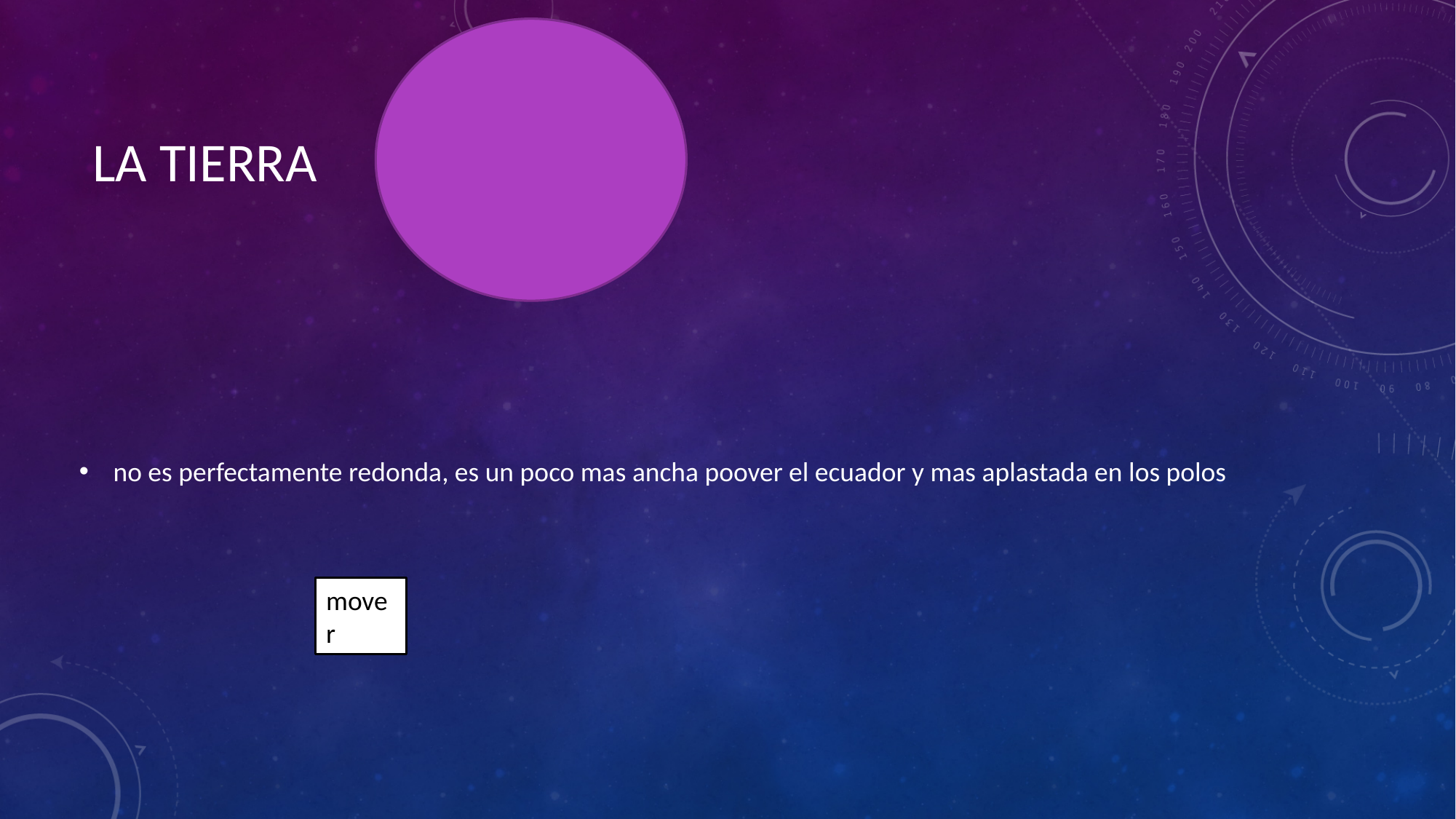

# La tierra
no es perfectamente redonda, es un poco mas ancha poover el ecuador y mas aplastada en los polos
mover